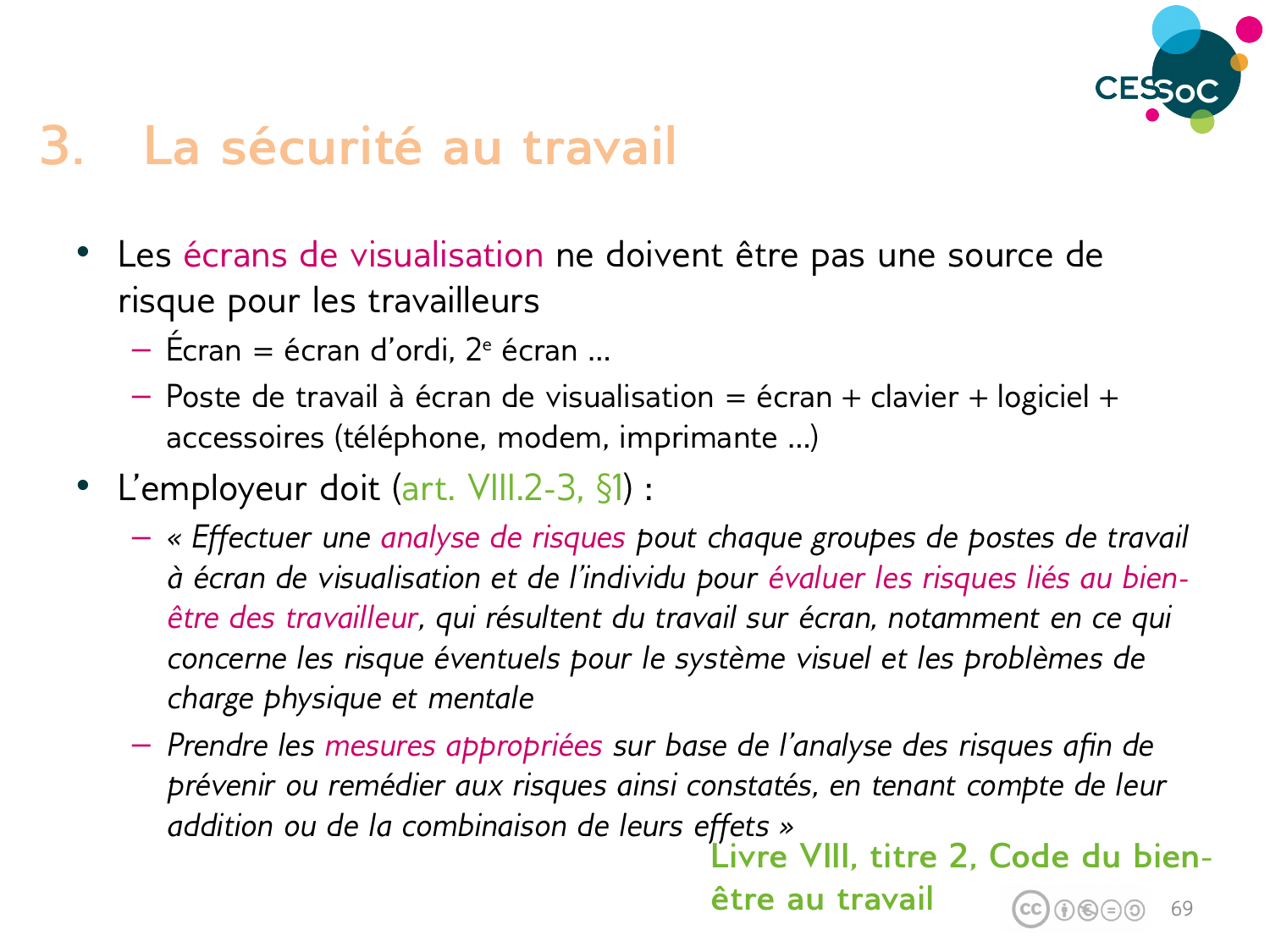

# La sécurité au travail

Les écrans de visualisation ne doivent être pas une source de risque pour les travailleurs
Écran = écran d’ordi, 2e écran …
Poste de travail à écran de visualisation = écran + clavier + logiciel + accessoires (téléphone, modem, imprimante …)
L’employeur doit (art. VIII.2-3, §1) :
« Effectuer une analyse de risques pout chaque groupes de postes de travail à écran de visualisation et de l’individu pour évaluer les risques liés au bien-être des travailleur, qui résultent du travail sur écran, notamment en ce qui concerne les risque éventuels pour le système visuel et les problèmes de charge physique et mentale
Prendre les mesures appropriées sur base de l’analyse des risques afin de prévenir ou remédier aux risques ainsi constatés, en tenant compte de leur addition ou de la combinaison de leurs effets »

Livre VIII, titre 2, Code du bien-être au travail
69